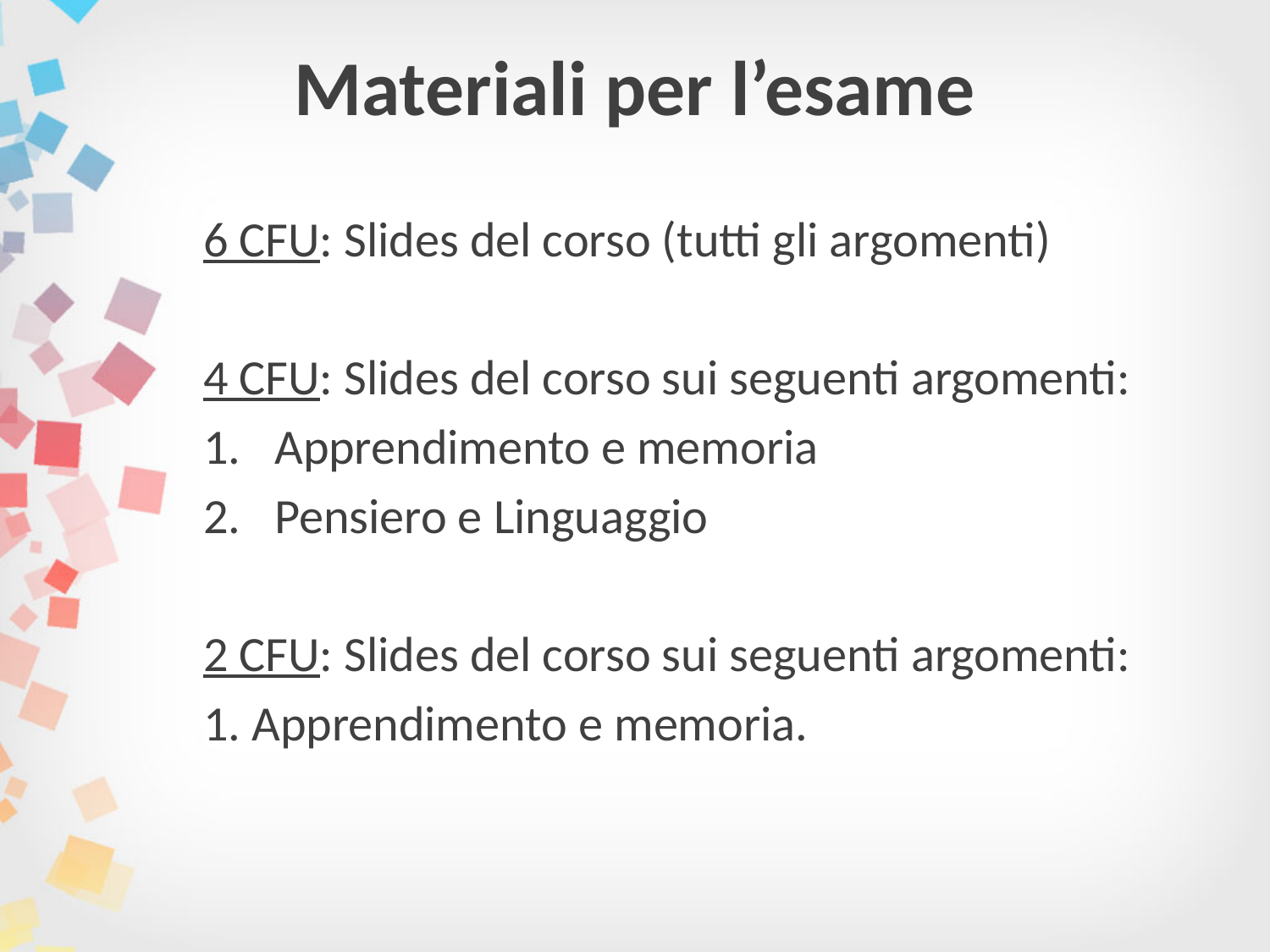

# Materiali per l’esame
6 CFU: Slides del corso (tutti gli argomenti)

4 CFU: Slides del corso sui seguenti argomenti:
Apprendimento e memoria
Pensiero e Linguaggio

2 CFU: Slides del corso sui seguenti argomenti:
1. Apprendimento e memoria.